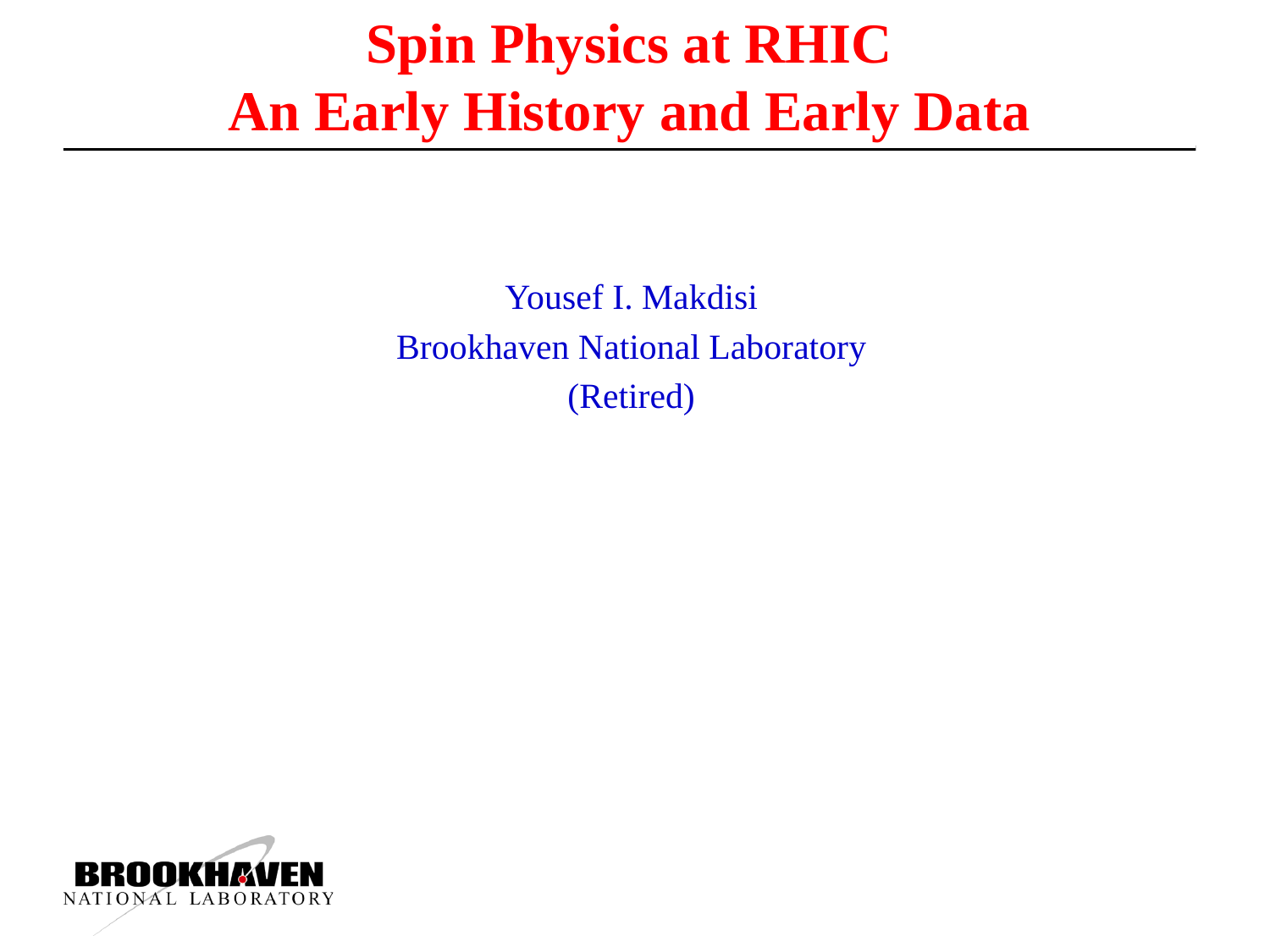

# Spin Physics at RHIC An Early History and Early Data

Yousef I. Makdisi
Brookhaven National Laboratory
(Retired)